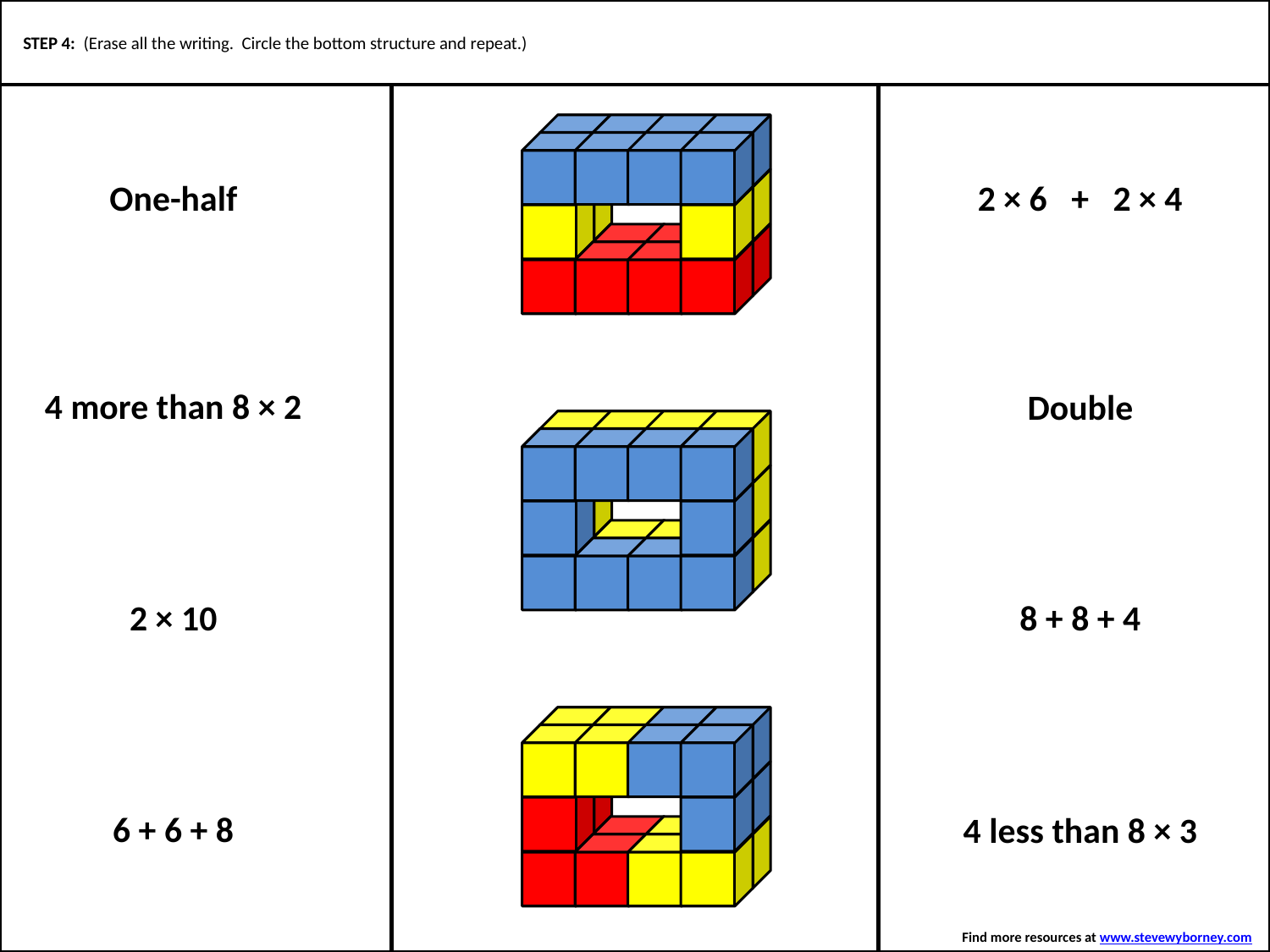

STEP 4:  (Circle the top structure)  Which descriptions match this structure?  (Draw lines to those descriptions and circle them.)

STEP 4: (Leave the descriptions circled, but erase the lines and erase the circle around the structure.)
(Now draw lines that connect the circled descriptions to each other and ask…)  How are these related to each other?
STEP 4:  (Erase all the writing.  Circle the middle structure and repeat.)
STEP 4:  (Erase all the writing.  Circle the bottom structure and repeat.)

One-half
2 × 6   +   2 × 4
4 more than 8 × 2
Double

2 × 10
8 + 8 + 4

6 + 6 + 8
4 less than 8 × 3
Find more resources at www.stevewyborney.com